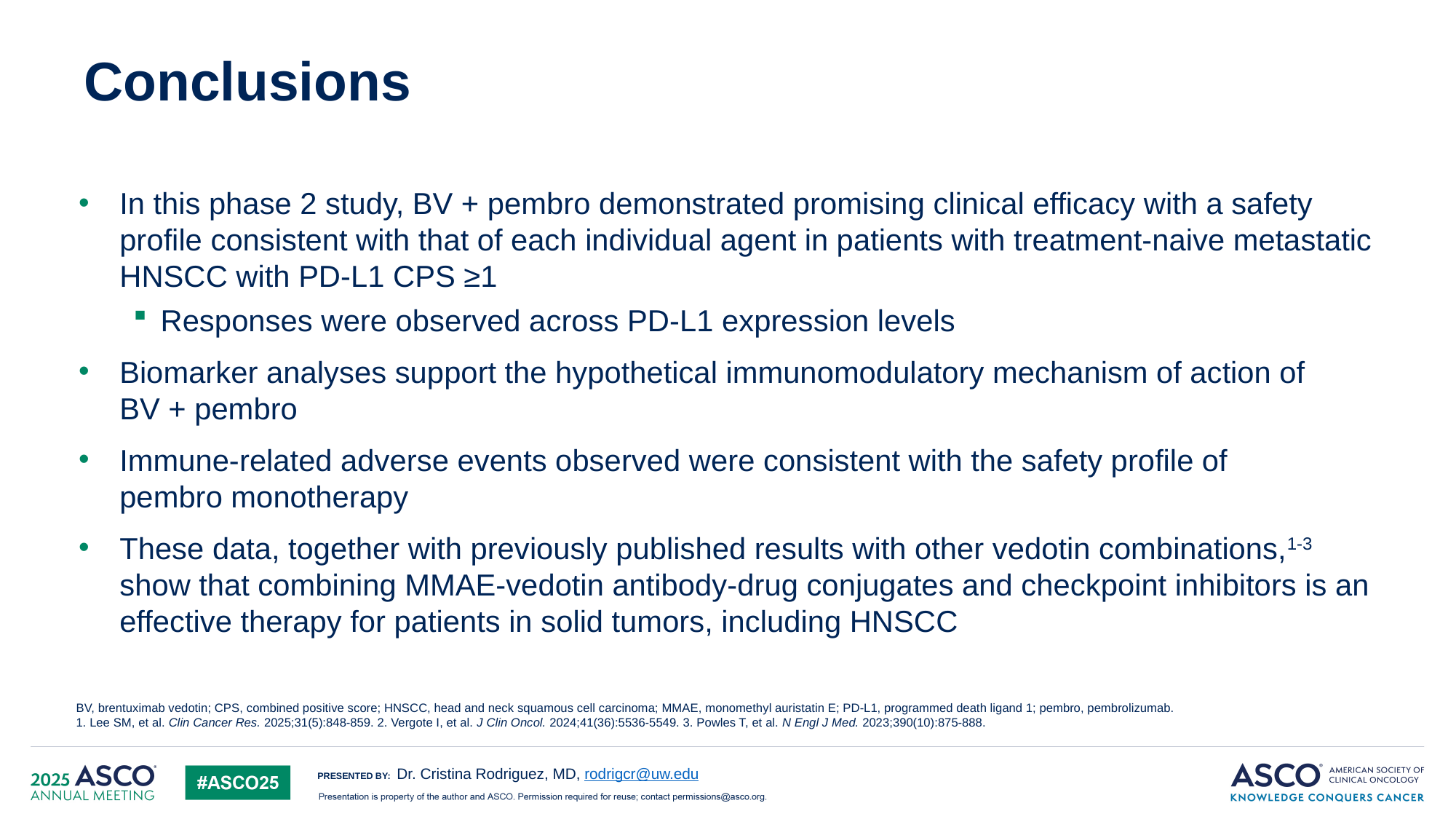

# Conclusions
In this phase 2 study, BV + pembro demonstrated promising clinical efficacy with a safety profile consistent with that of each individual agent in patients with treatment-naive metastatic HNSCC with PD-L1 CPS ≥1
Responses were observed across PD-L1 expression levels
Biomarker analyses support the hypothetical immunomodulatory mechanism of action of
BV + pembro
Immune-related adverse events observed were consistent with the safety profile of
pembro monotherapy
These data, together with previously published results with other vedotin combinations,1-3 show that combining MMAE-vedotin antibody-drug conjugates and checkpoint inhibitors is an effective therapy for patients in solid tumors, including HNSCC

BV, brentuximab vedotin; CPS, combined positive score; HNSCC, head and neck squamous cell carcinoma; MMAE, monomethyl auristatin E; PD-L1, programmed death ligand 1; pembro, pembrolizumab.
1. Lee SM, et al. Clin Cancer Res. 2025;31(5):848-859. 2. Vergote I, et al. J Clin Oncol. 2024;41(36):5536-5549. 3. Powles T, et al. N Engl J Med. 2023;390(10):875-888.
Dr. Cristina Rodriguez, MD, rodrigcr@uw.edu